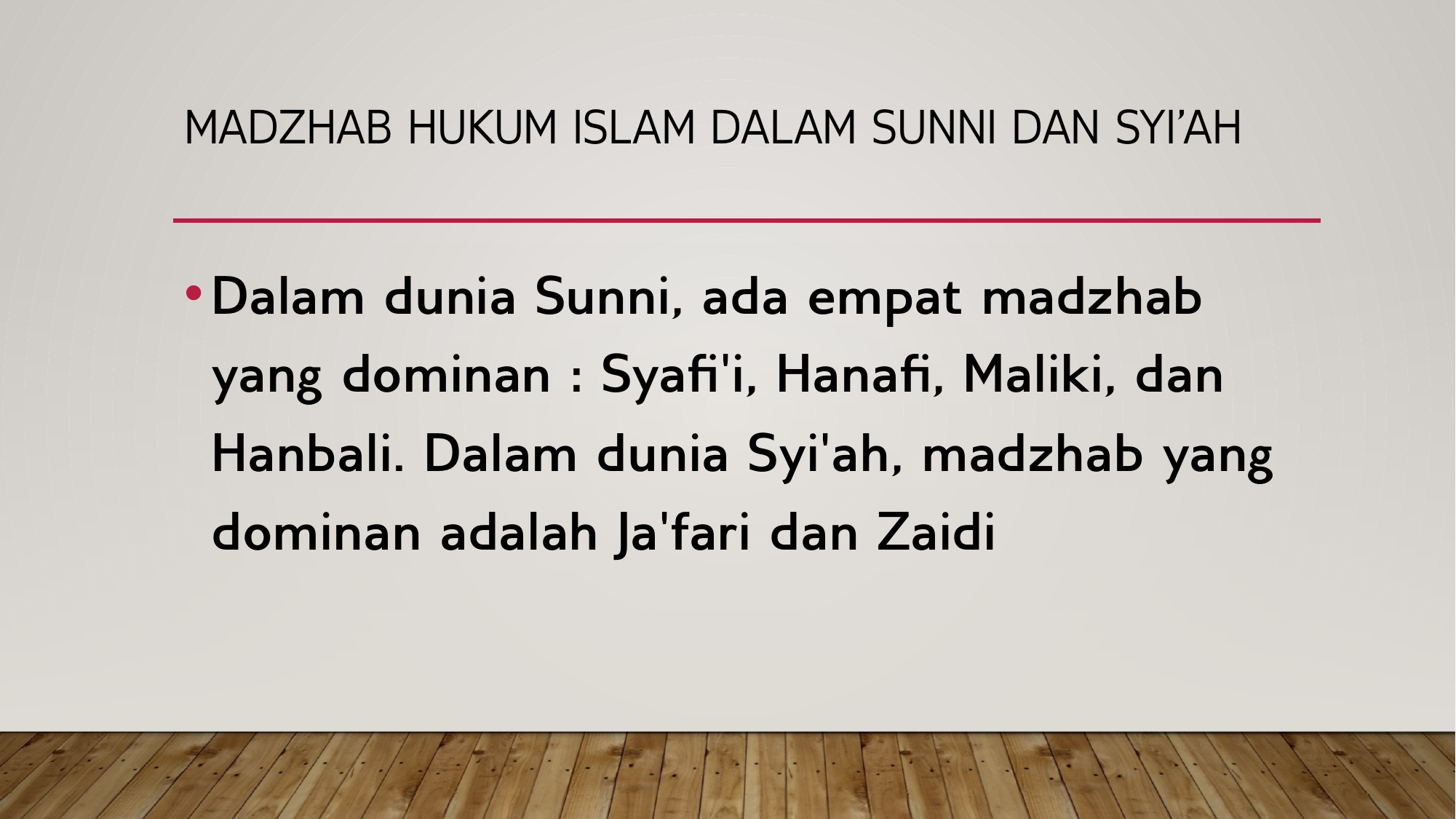

# Madzhab hukum islam dalam sunni dan syi’ah
Dalam dunia Sunni, ada empat madzhab yang dominan : Syafi'i, Hanafi, Maliki, dan Hanbali. Dalam dunia Syi'ah, madzhab yang dominan adalah Ja'fari dan Zaidi